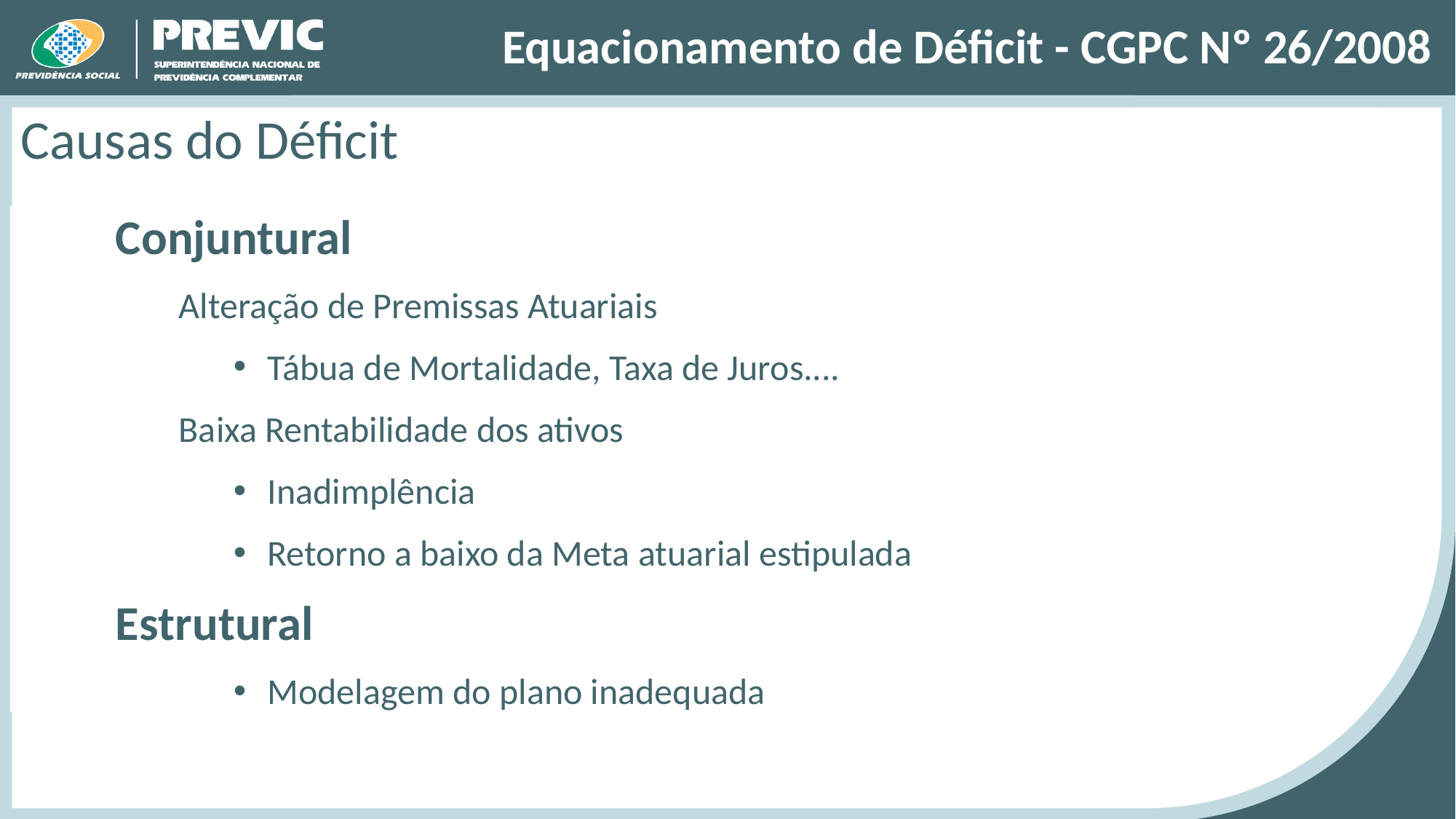

# Equacionamento de Déficit - CGPC Nº 26/2008
Causas do Déficit
Conjuntural
Alteração de Premissas Atuariais
Tábua de Mortalidade, Taxa de Juros....
Baixa Rentabilidade dos ativos
Inadimplência
Retorno a baixo da Meta atuarial estipulada
Estrutural
Modelagem do plano inadequada